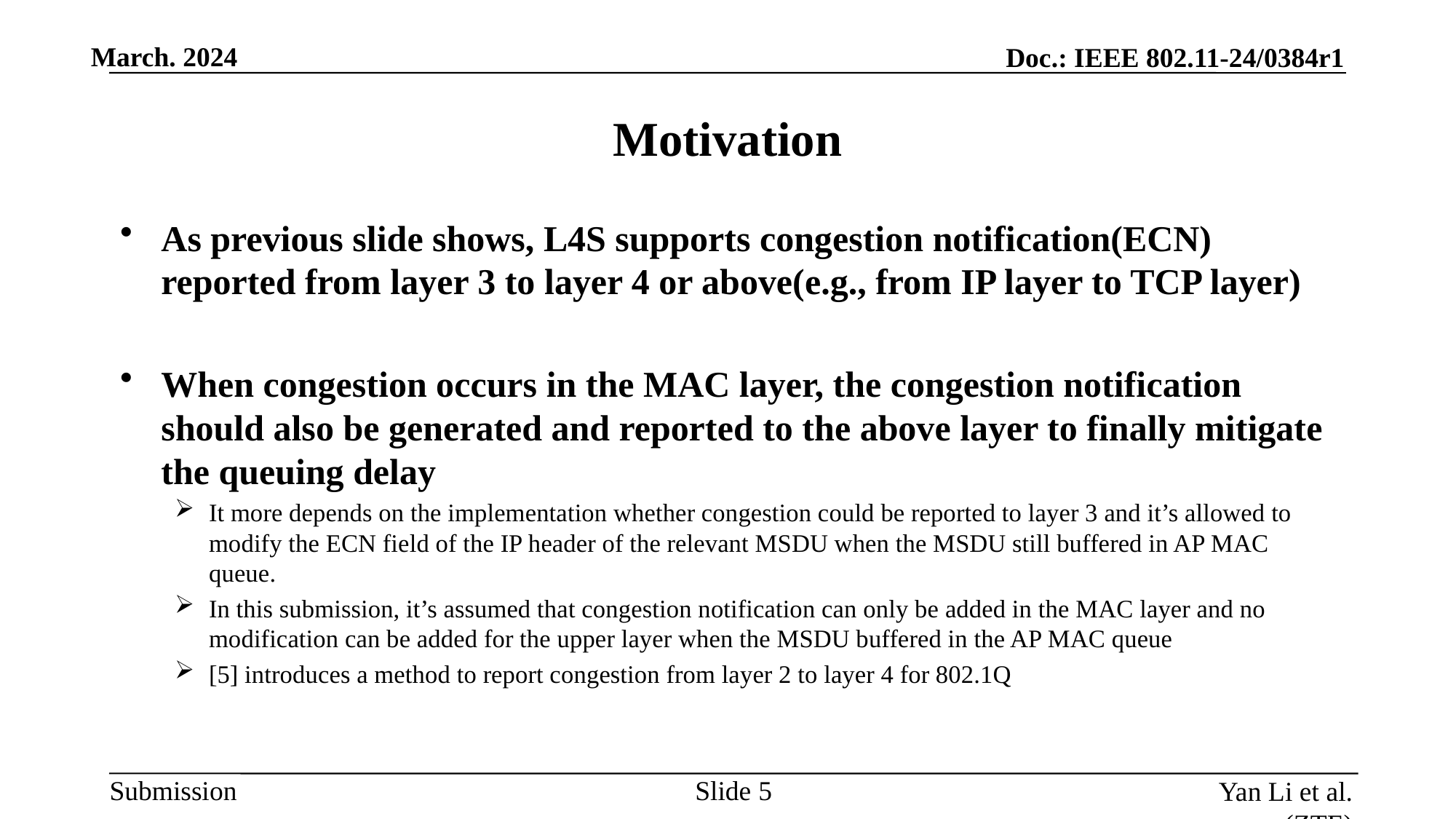

# Motivation
As previous slide shows, L4S supports congestion notification(ECN) reported from layer 3 to layer 4 or above(e.g., from IP layer to TCP layer)

When congestion occurs in the MAC layer, the congestion notification should also be generated and reported to the above layer to finally mitigate the queuing delay
It more depends on the implementation whether congestion could be reported to layer 3 and it’s allowed to modify the ECN field of the IP header of the relevant MSDU when the MSDU still buffered in AP MAC queue.
In this submission, it’s assumed that congestion notification can only be added in the MAC layer and no modification can be added for the upper layer when the MSDU buffered in the AP MAC queue
[5] introduces a method to report congestion from layer 2 to layer 4 for 802.1Q

Slide 5
Yan Li et al. (ZTE)